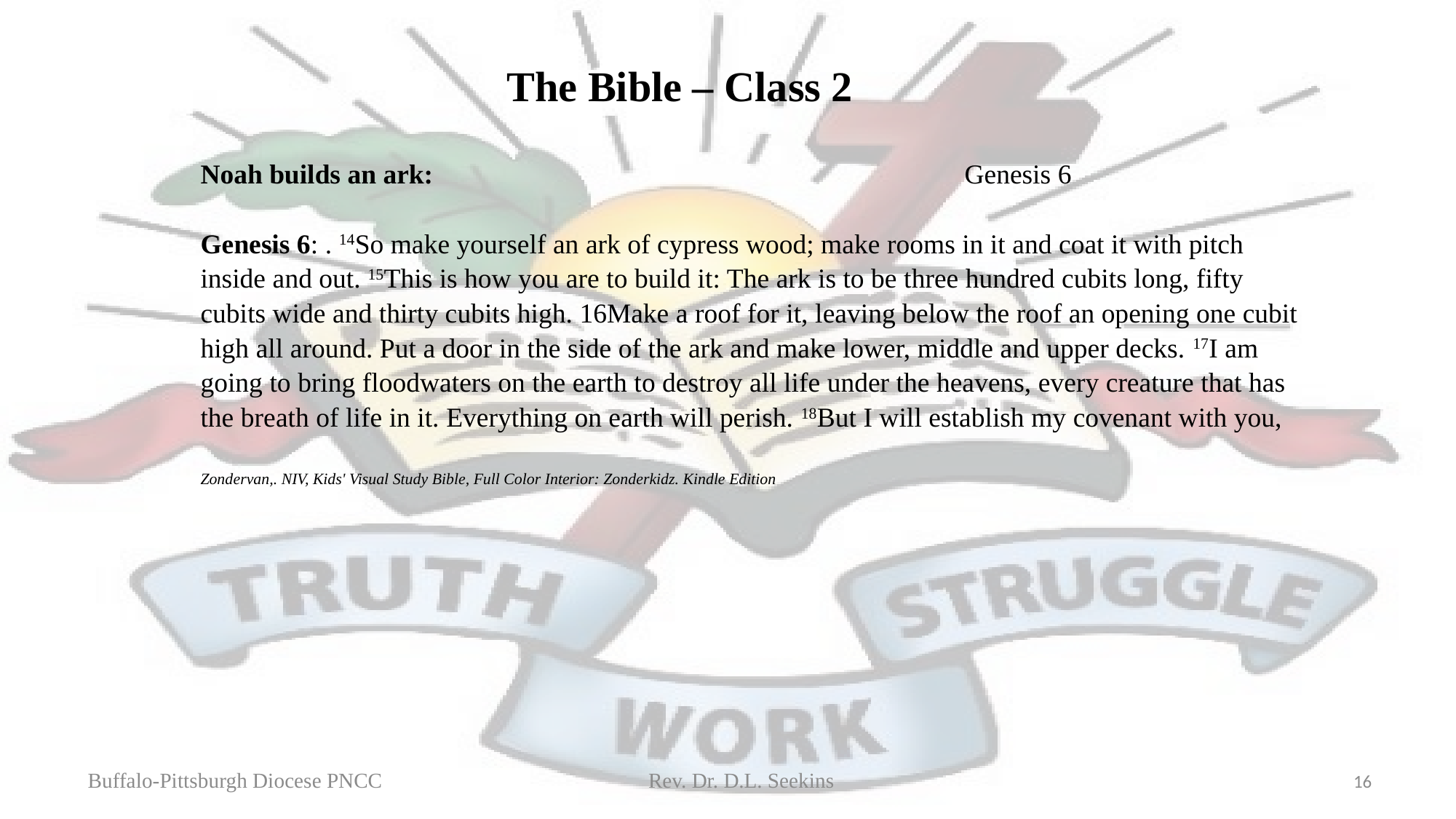

The Bible – Class 2
Noah builds an ark: 					Genesis 6

Genesis 6: . 14So make yourself an ark of cypress wood; make rooms in it and coat it with pitch inside and out. 15This is how you are to build it: The ark is to be three hundred cubits long, fifty cubits wide and thirty cubits high. 16Make a roof for it, leaving below the roof an opening one cubit high all around. Put a door in the side of the ark and make lower, middle and upper decks. 17I am going to bring floodwaters on the earth to destroy all life under the heavens, every creature that has the breath of life in it. Everything on earth will perish. 18But I will establish my covenant with you,

Zondervan,. NIV, Kids' Visual Study Bible, Full Color Interior: Zonderkidz. Kindle Edition
Buffalo-Pittsburgh Diocese PNCC                                                                                      Rev. Dr. D.L. Seekins
16